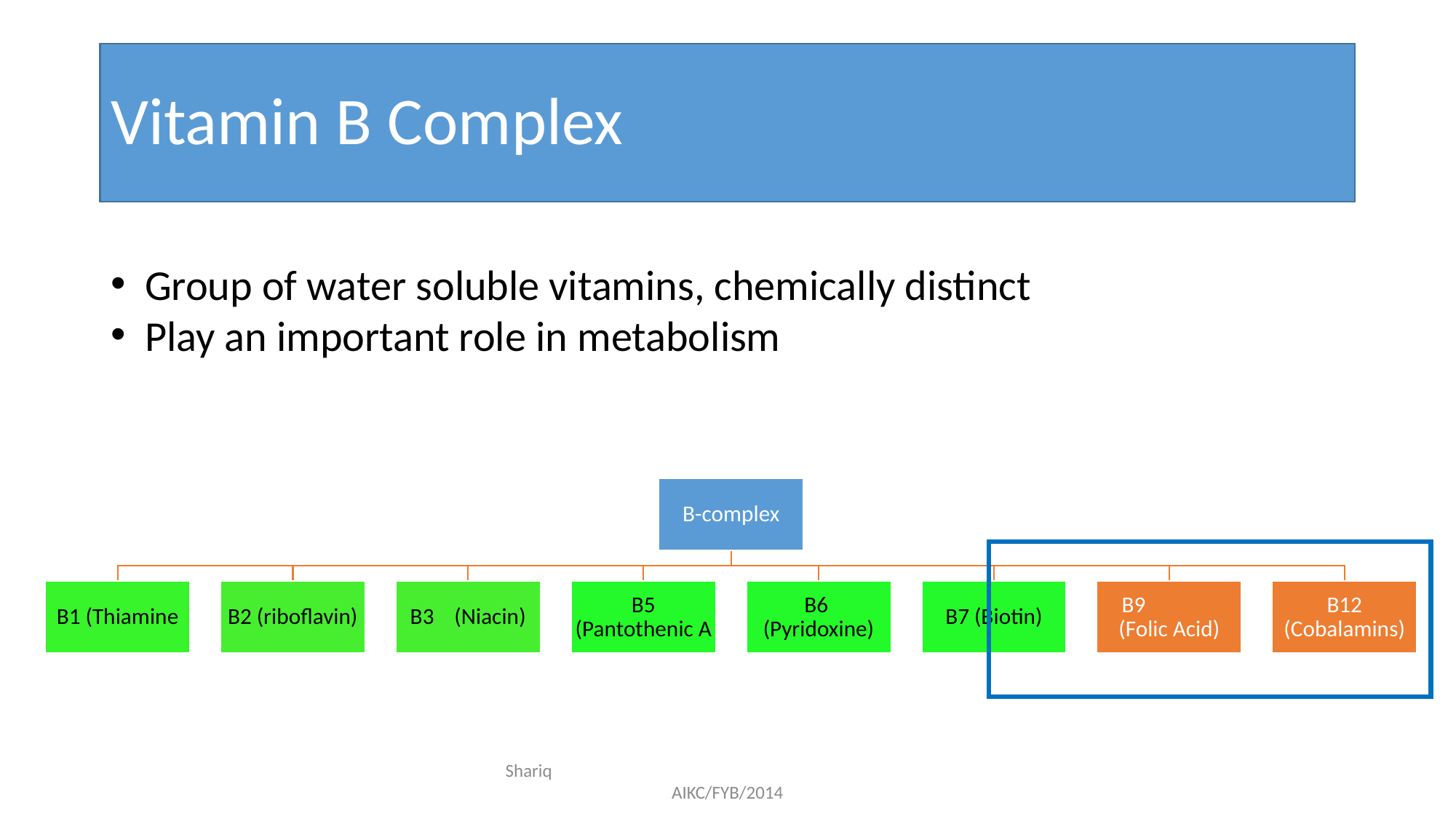

# Vitamin B Complex
Group of water soluble vitamins, chemically distinct
Play an important role in metabolism

B-complex
B1 (Thiamine
B2 (riboflavin)
B3    (Niacin)
B5 (Pantothenic A
B6  (Pyridoxine)
B7 (Biotin)
B9               (Folic Acid)
B12 (Cobalamins)

Shariq                                                                                                AIKC/FYB/2014